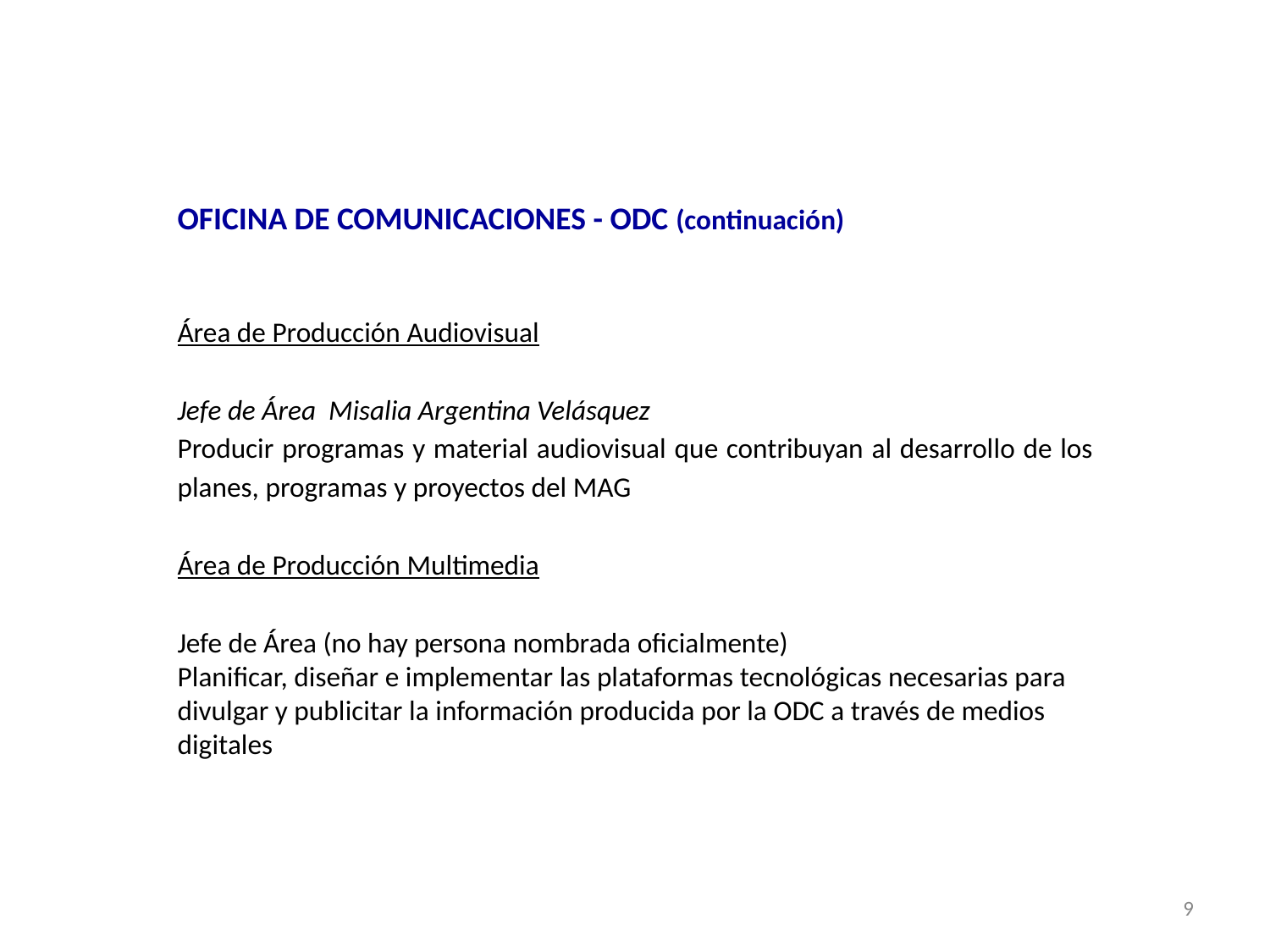

OFICINA DE COMUNICACIONES - ODC (continuación)

Área de Producción Audiovisual

Jefe de Área  Misalia Argentina Velásquez
Producir programas y material audiovisual que contribuyan al desarrollo de los planes, programas y proyectos del MAG

Área de Producción Multimedia

Jefe de Área (no hay persona nombrada oficialmente)
Planificar, diseñar e implementar las plataformas tecnológicas necesarias para divulgar y publicitar la información producida por la ODC a través de medios digitales
9